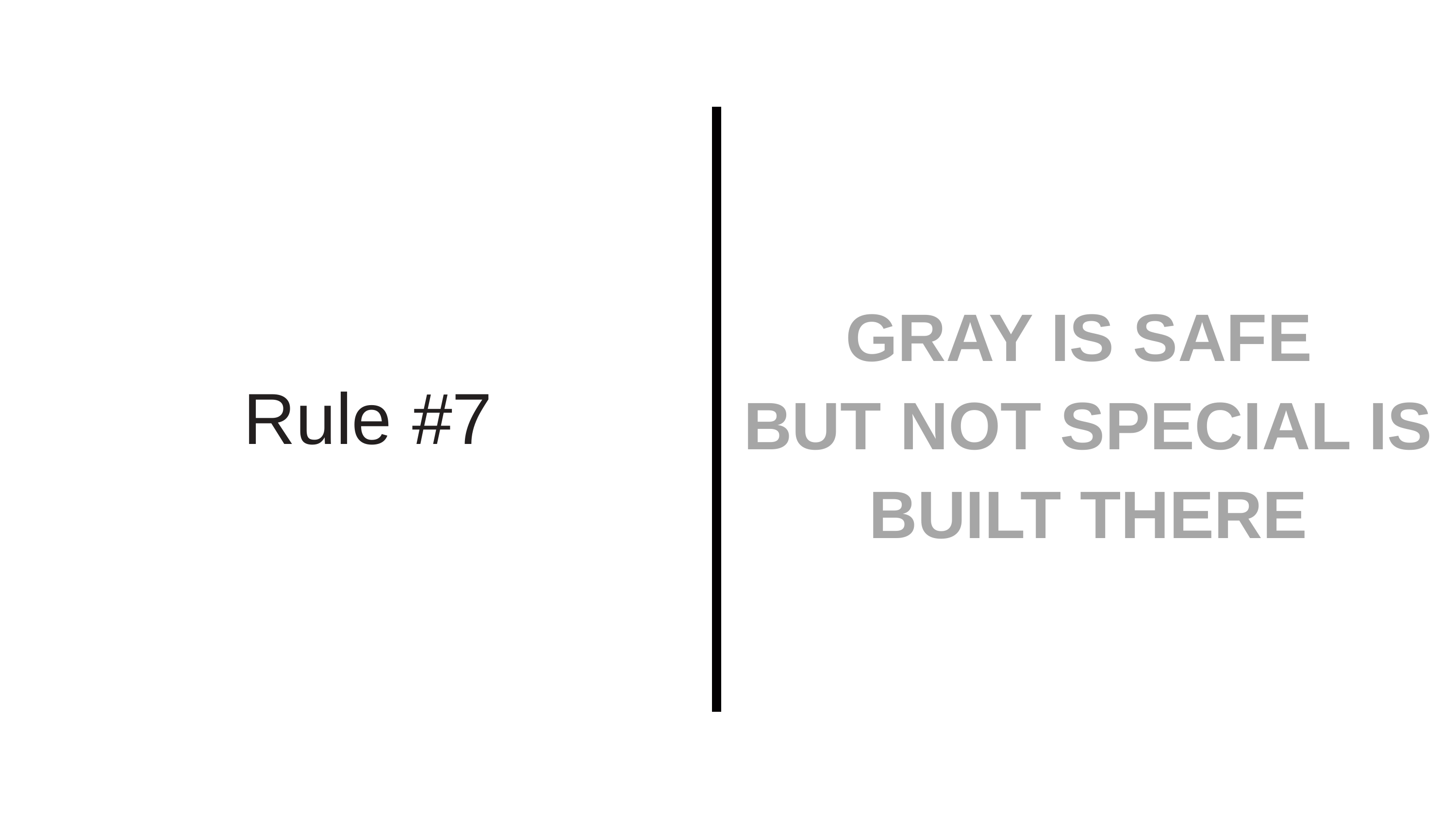

GRAY IS SAFE
BUT NOT SPECIAL IS BUILT THERE
Rule #7